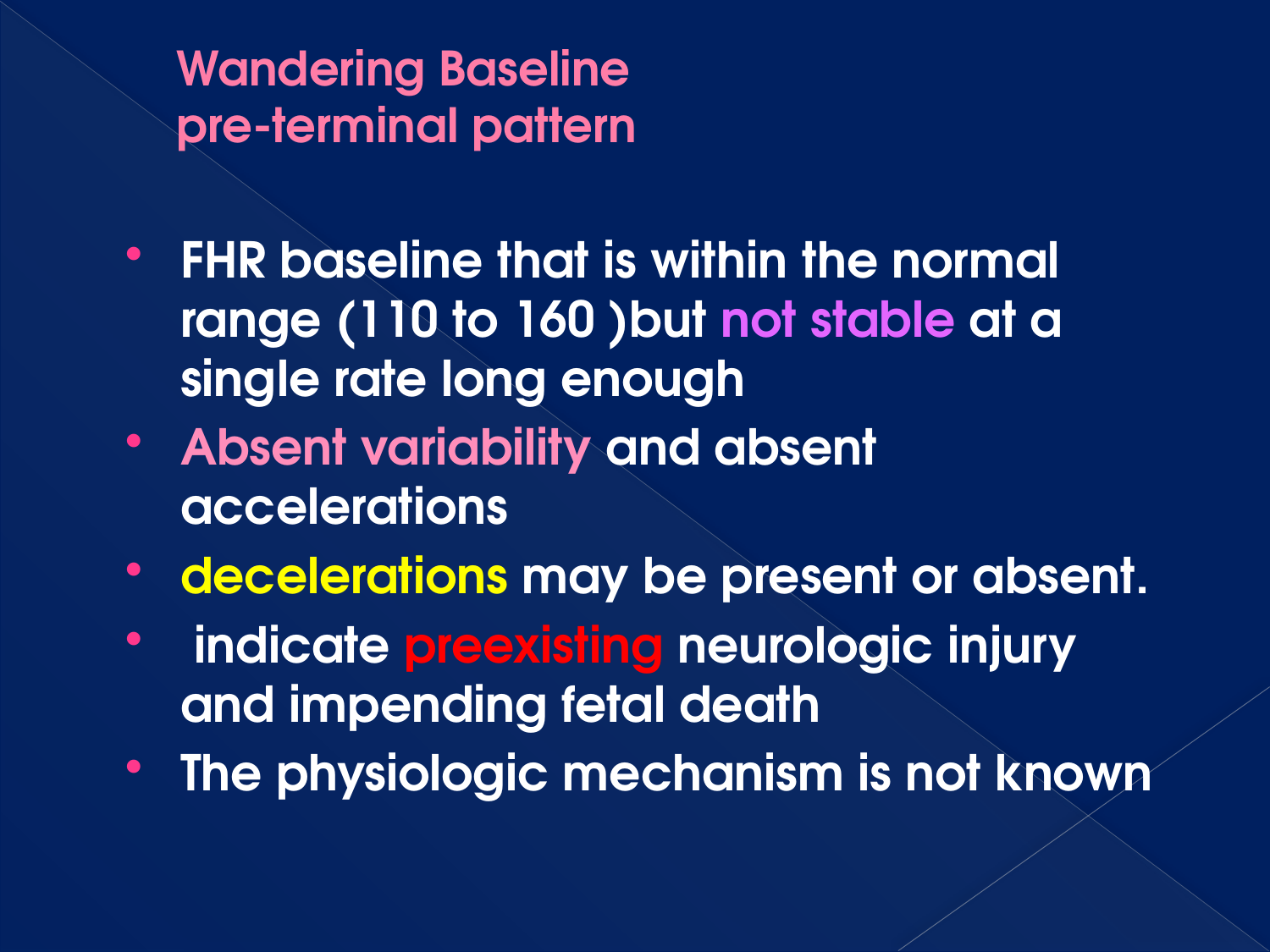

# Wandering Baseline pre-terminal pattern
FHR baseline that is within the normal range (110 to 160 )but not stable at a single rate long enough
Absent variability and absent accelerations
decelerations may be present or absent.
 indicate preexisting neurologic injury and impending fetal death
The physiologic mechanism is not known